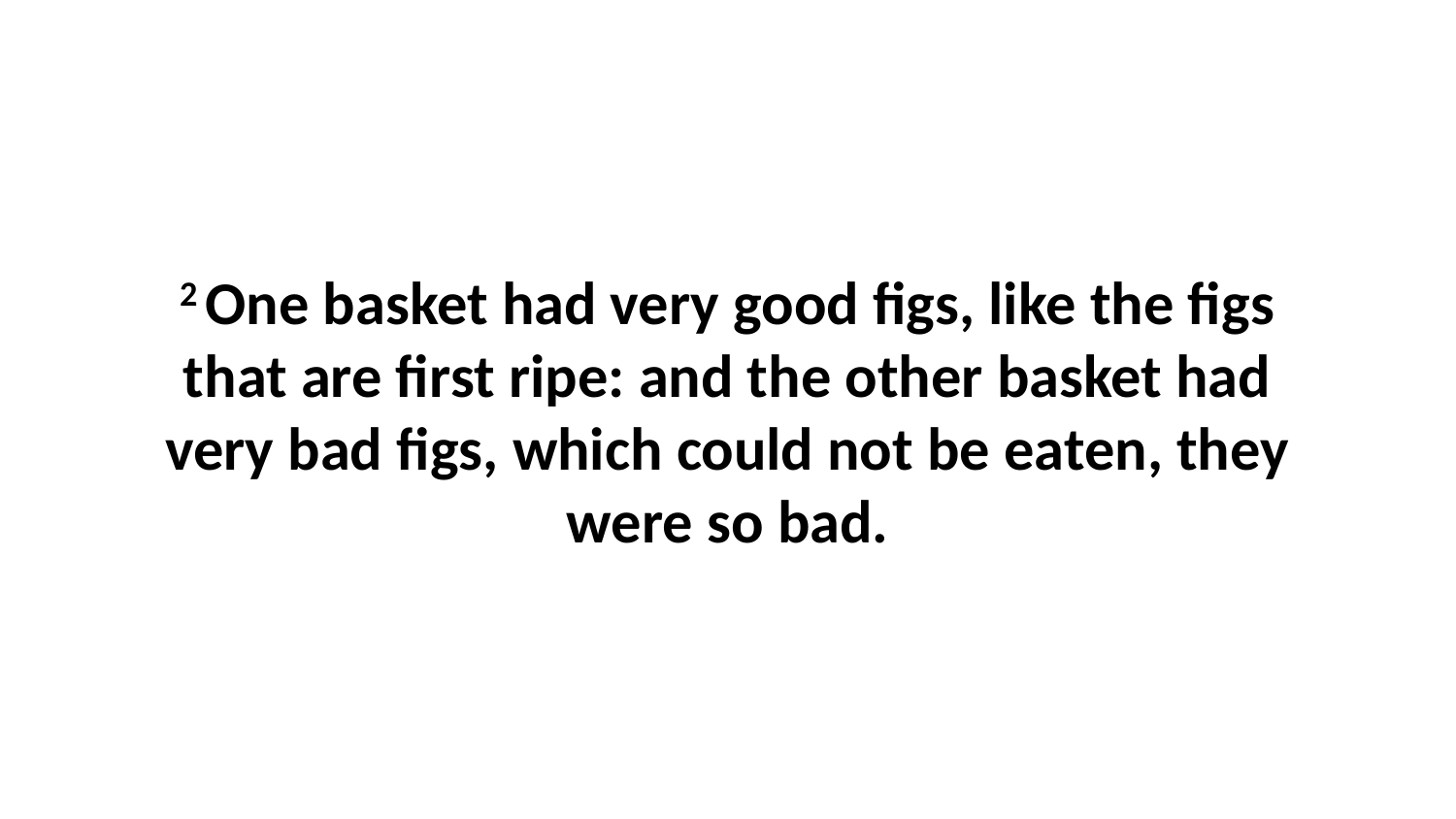

2 One basket had very good figs, like the figs that are first ripe: and the other basket had very bad figs, which could not be eaten, they were so bad.